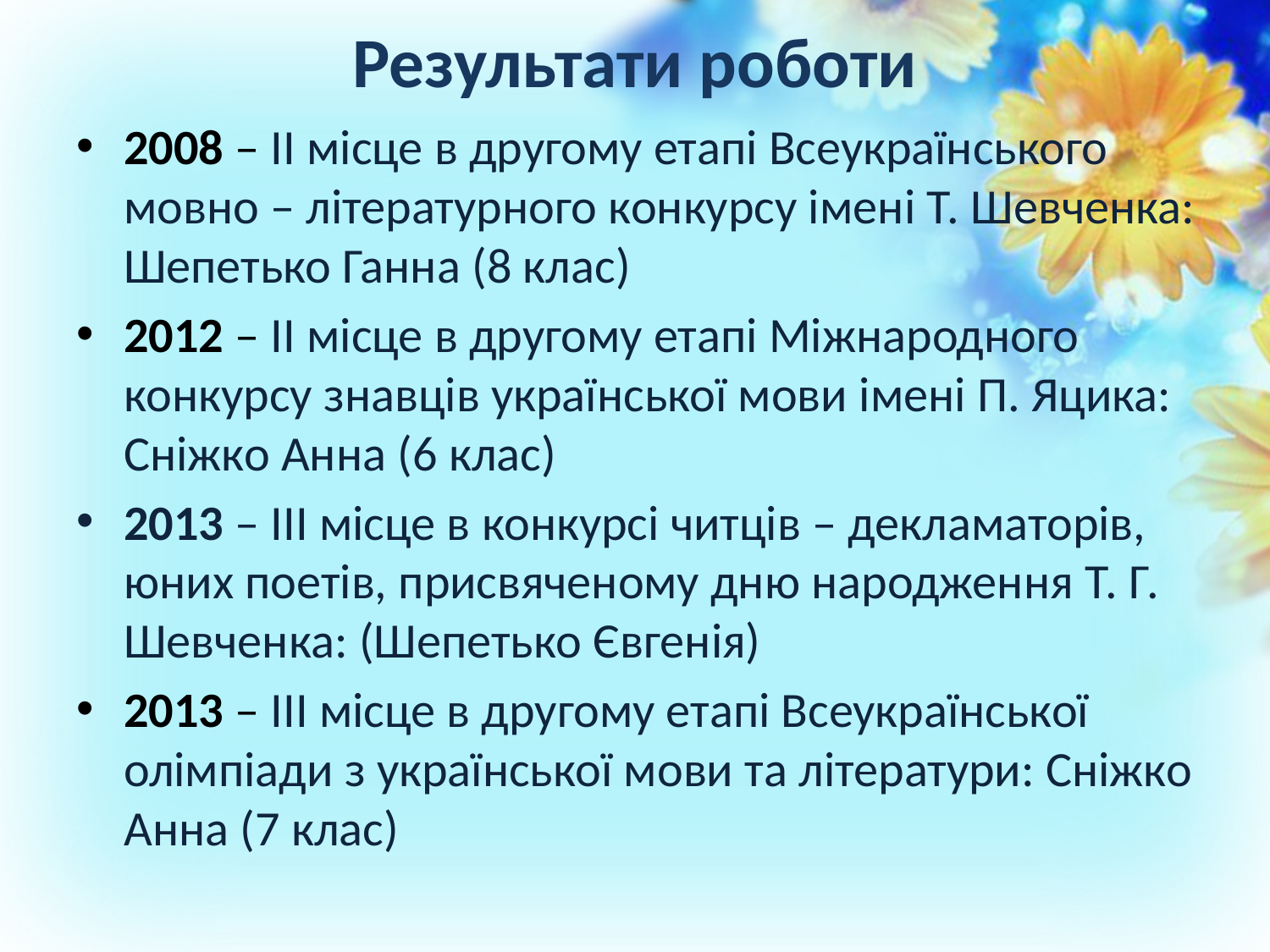

# Результати роботи
2008 – ІІ місце в другому етапі Всеукраїнського мовно – літературного конкурсу імені Т. Шевченка: Шепетько Ганна (8 клас)
2012 – ІІ місце в другому етапі Міжнародного конкурсу знавців української мови імені П. Яцика: Сніжко Анна (6 клас)
2013 – ІІІ місце в конкурсі читців – декламаторів, юних поетів, присвяченому дню народження Т. Г. Шевченка: (Шепетько Євгенія)
2013 – ІІІ місце в другому етапі Всеукраїнської олімпіади з української мови та літератури: Сніжко Анна (7 клас)